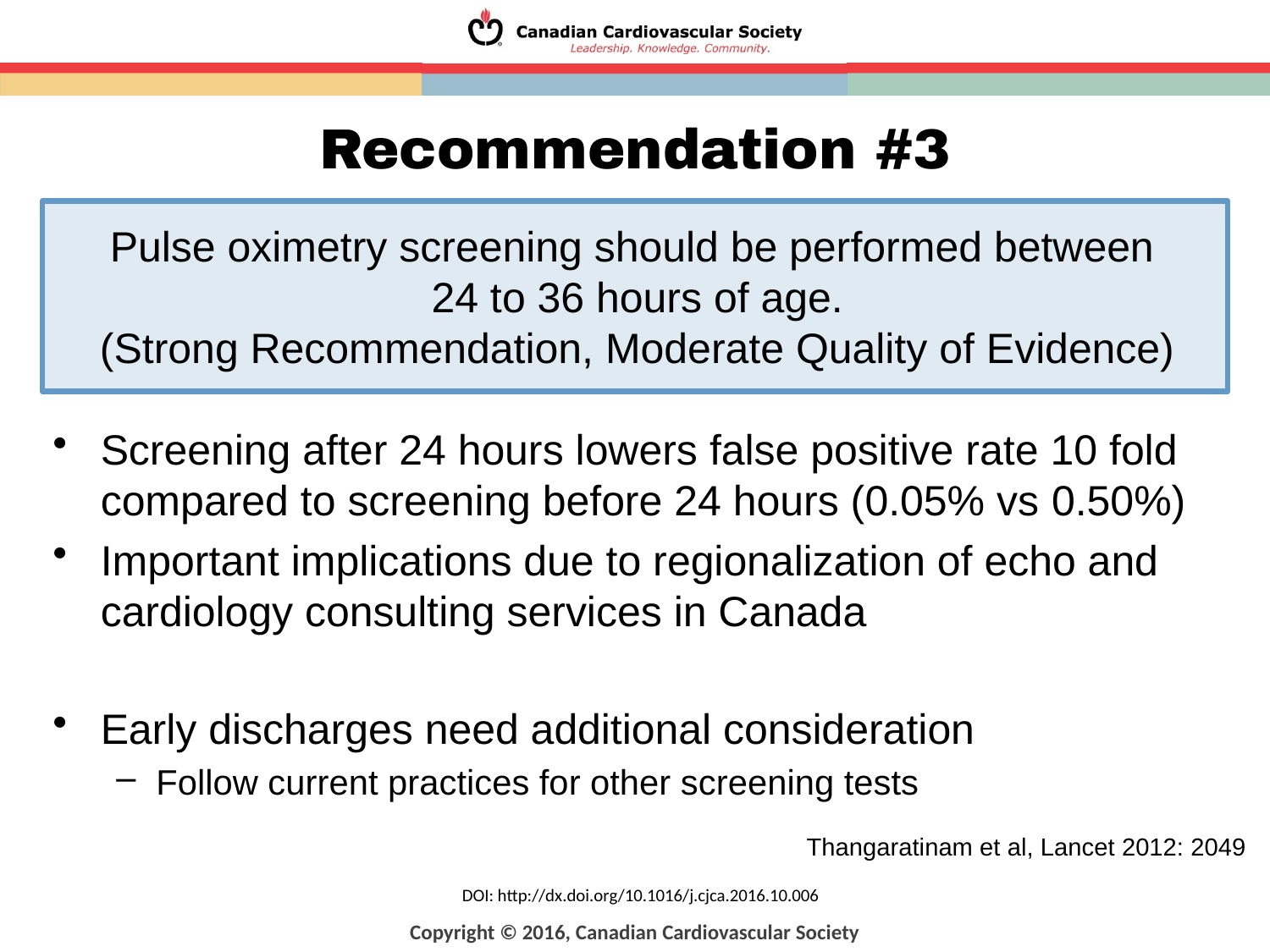

Recommendation #3
Pulse oximetry screening should be performed between    24 to 36 hours of age.
(Strong Recommendation, Moderate Quality of Evidence)
Screening after 24 hours lowers false positive rate 10 fold compared to screening before 24 hours (0.05% vs 0.50%)
Important implications due to regionalization of echo and cardiology consulting services in Canada

Early discharges need additional consideration
Follow current practices for other screening tests

Thangaratinam et al, Lancet 2012: 2049